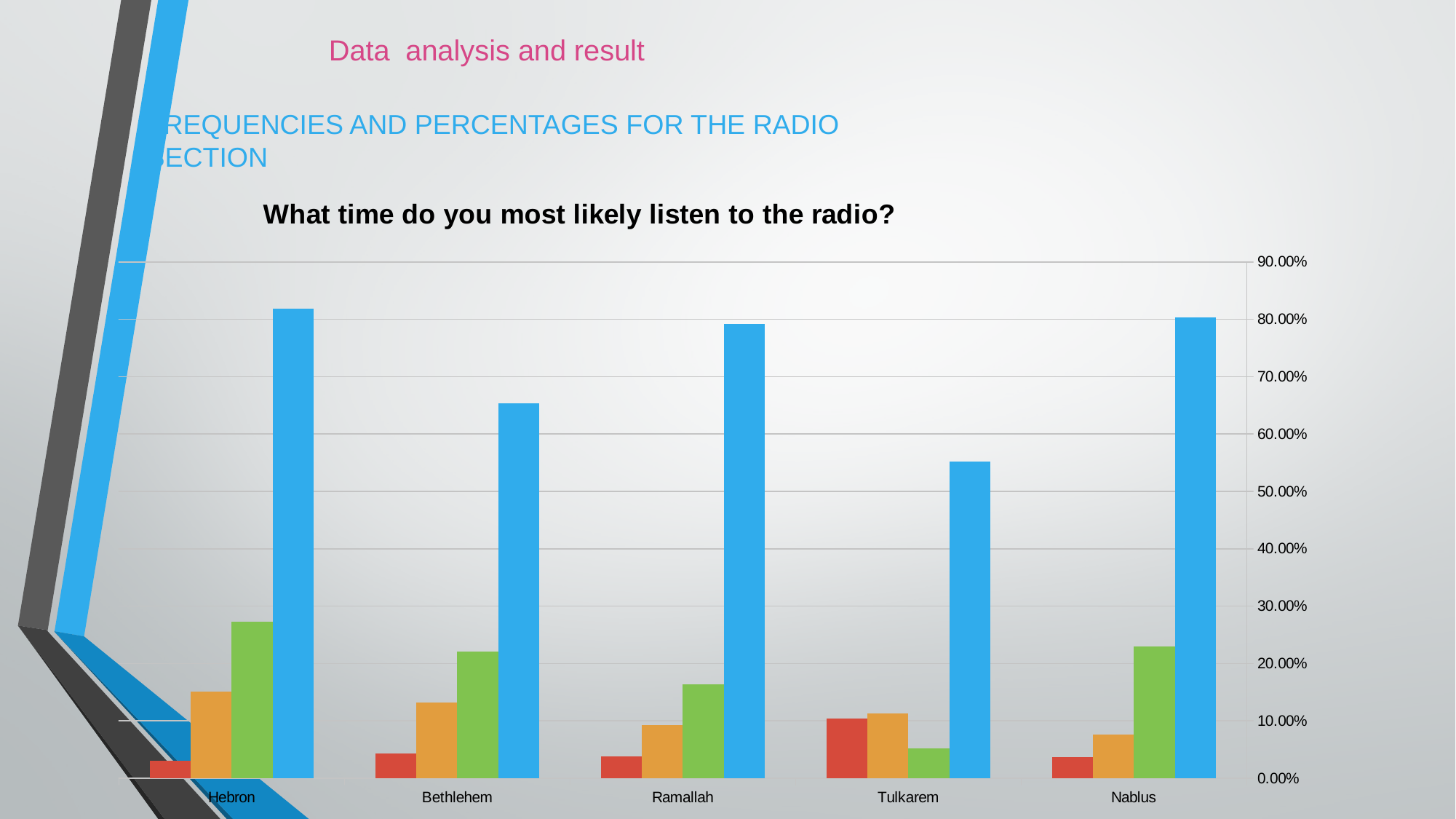

# Data  analysis and result
FREQUENCIES AND PERCENTAGES FOR THE RADIO SECTION

### Chart: What time do you most likely listen to the radio?

| Category | Morning | Afternoon | Evening | Night |
|---|---|---|---|---|
| Nablus | 0.8032 | 0.2295 | 0.0755 | 0.0363 |
| Tulkarem | 0.552 | 0.052 | 0.113 | 0.104 |
| Ramallah | 0.7913 | 0.164 | 0.0925 | 0.0376 |
| Bethlehem | 0.654 | 0.221 | 0.132 | 0.043 |
| Hebron | 0.818 | 0.2727 | 0.1515 | 0.0303 |